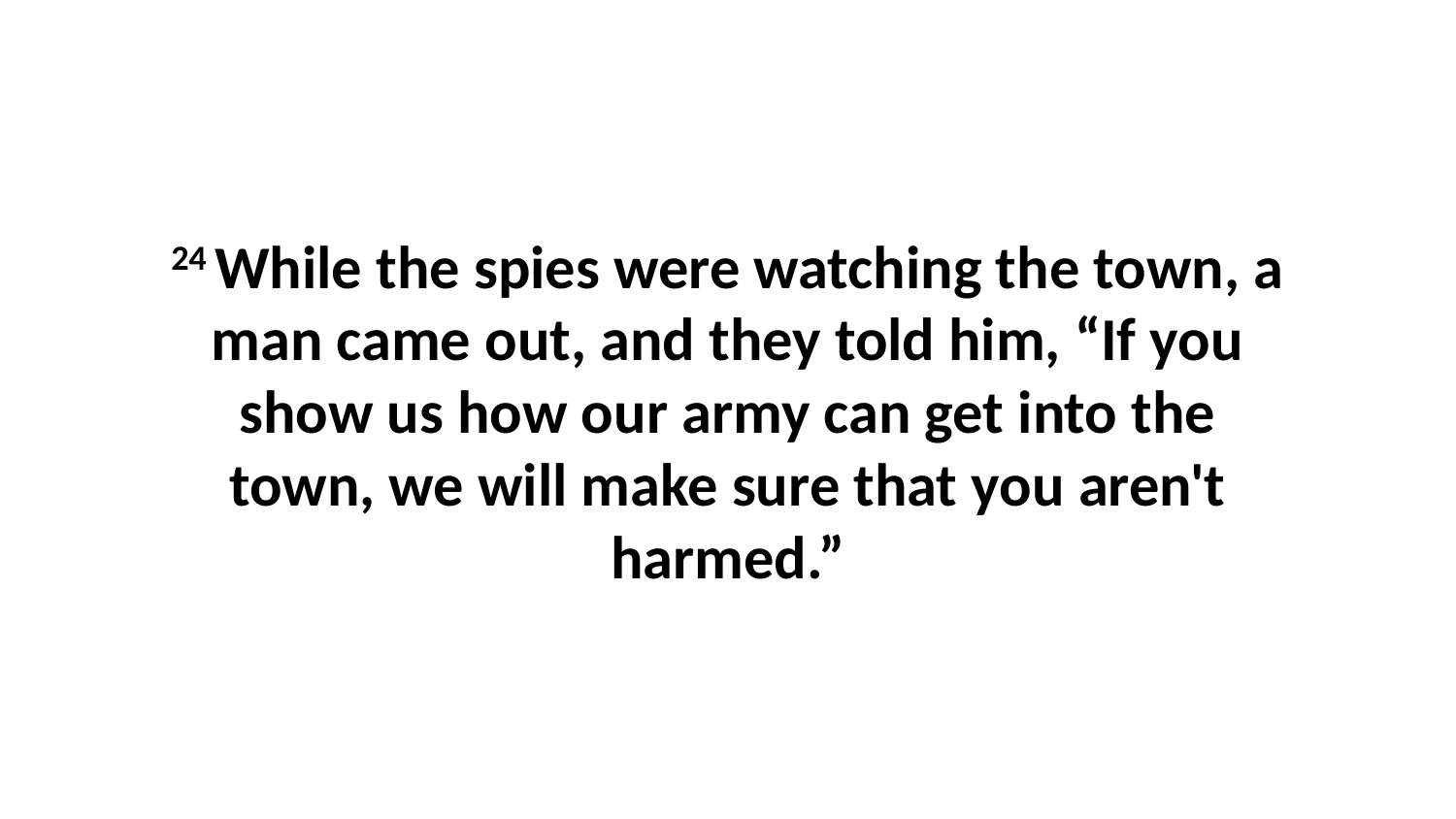

24 While the spies were watching the town, a man came out, and they told him, “If you show us how our army can get into the town, we will make sure that you aren't harmed.”